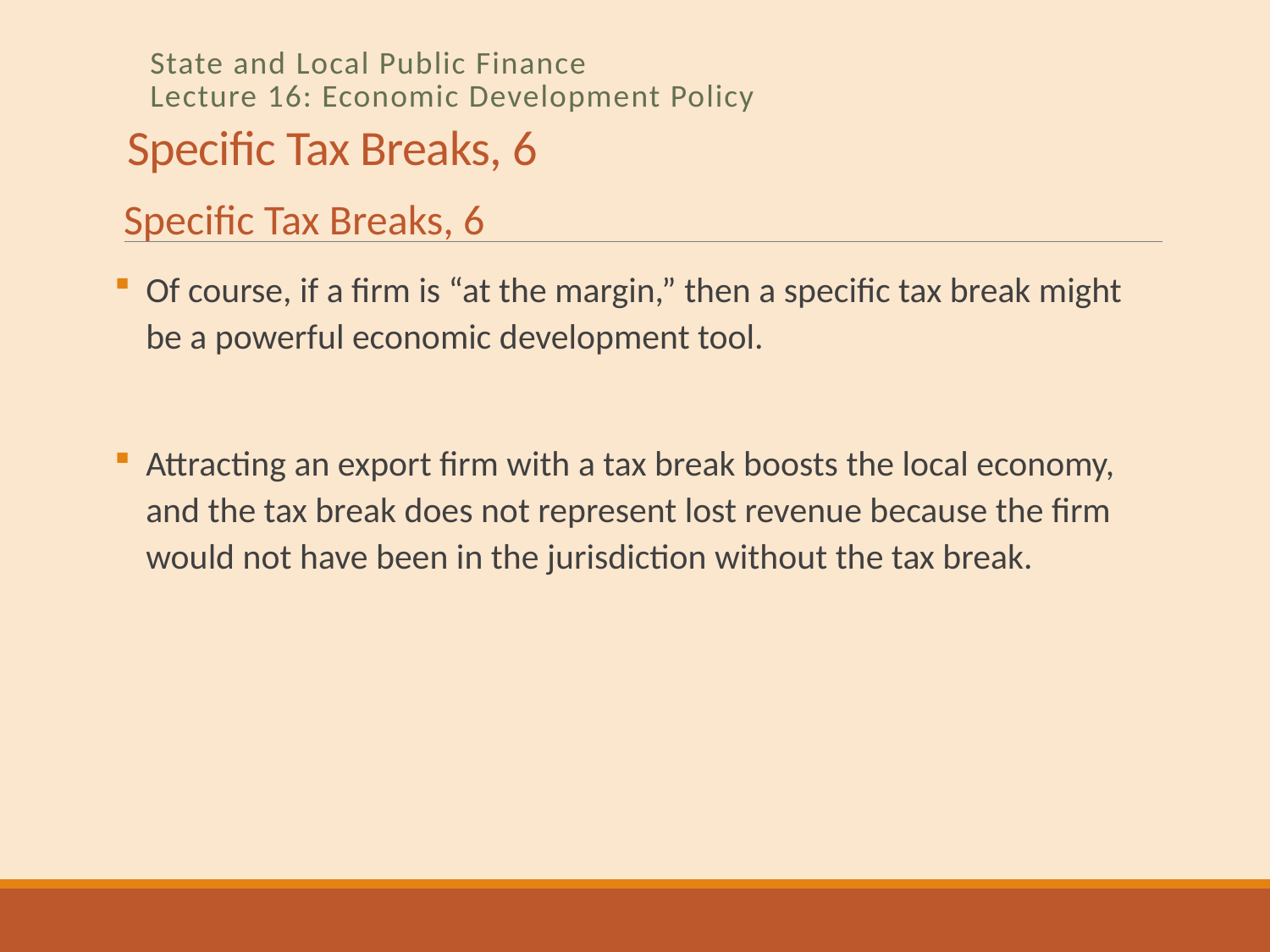

# Specific Tax Breaks, 6
State and Local Public Finance
Lecture 16: Economic Development Policy
Specific Tax Breaks, 6
Of course, if a firm is “at the margin,” then a specific tax break might be a powerful economic development tool.

Attracting an export firm with a tax break boosts the local economy, and the tax break does not represent lost revenue because the firm would not have been in the jurisdiction without the tax break.